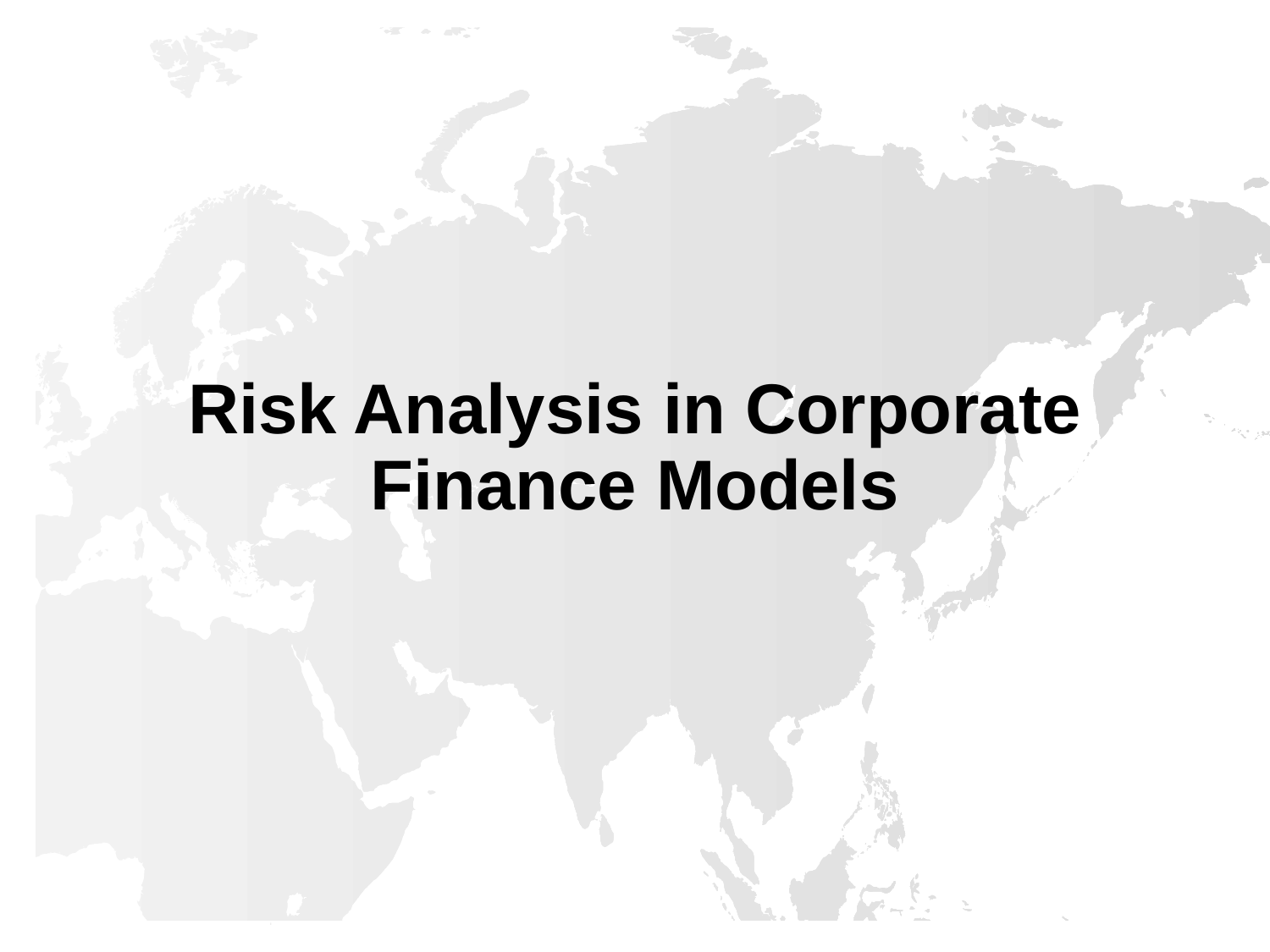

# Risk Analysis in Corporate Finance Models